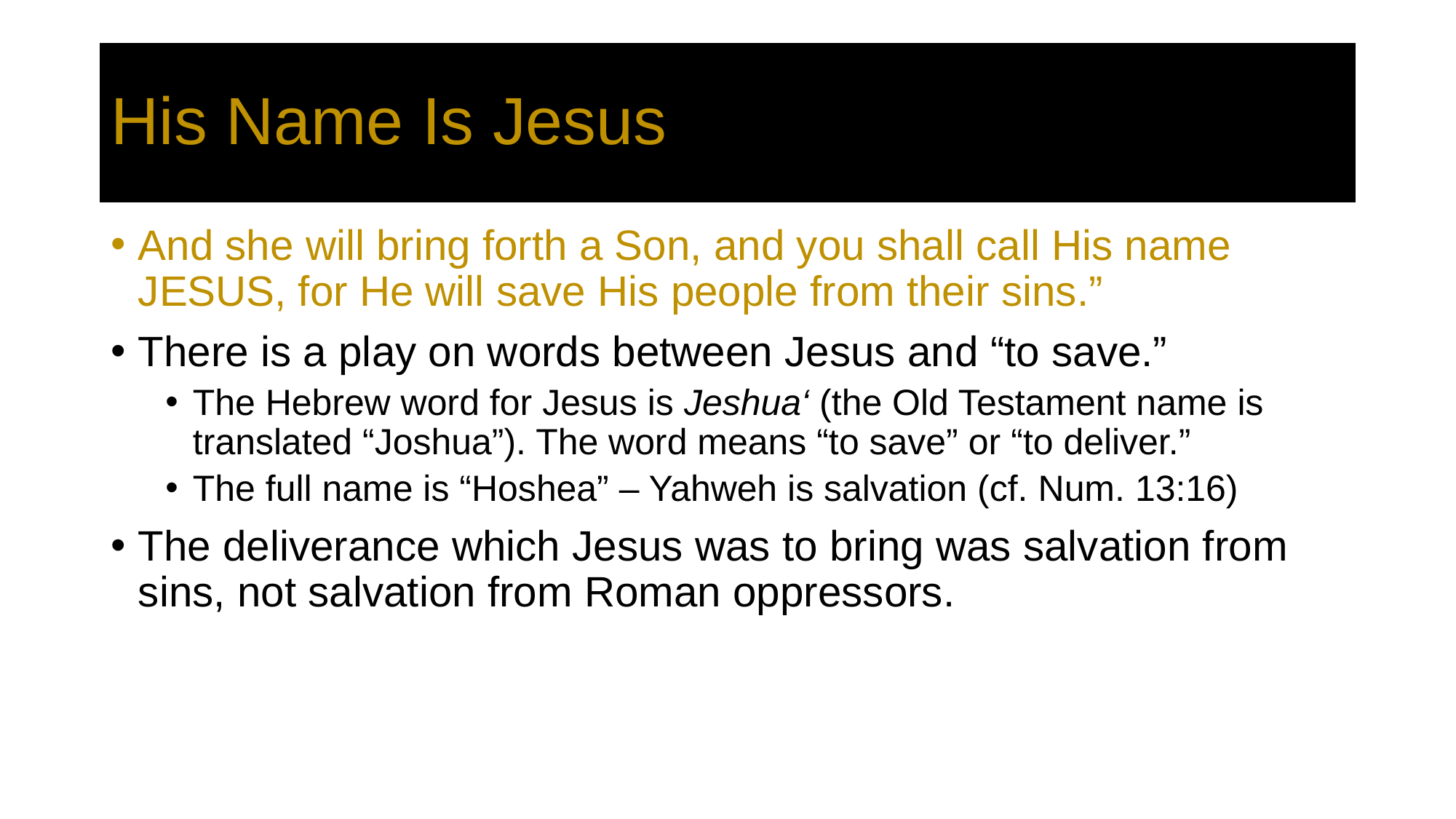

# His Name Is Jesus
And she will bring forth a Son, and you shall call His name JESUS, for He will save His people from their sins.”
There is a play on words between Jesus and “to save.”
The Hebrew word for Jesus is Jeshua‘ (the Old Testament name is translated “Joshua”). The word means “to save” or “to deliver.”
The full name is “Hoshea” – Yahweh is salvation (cf. Num. 13:16)
The deliverance which Jesus was to bring was salvation from sins, not salvation from Roman oppressors.